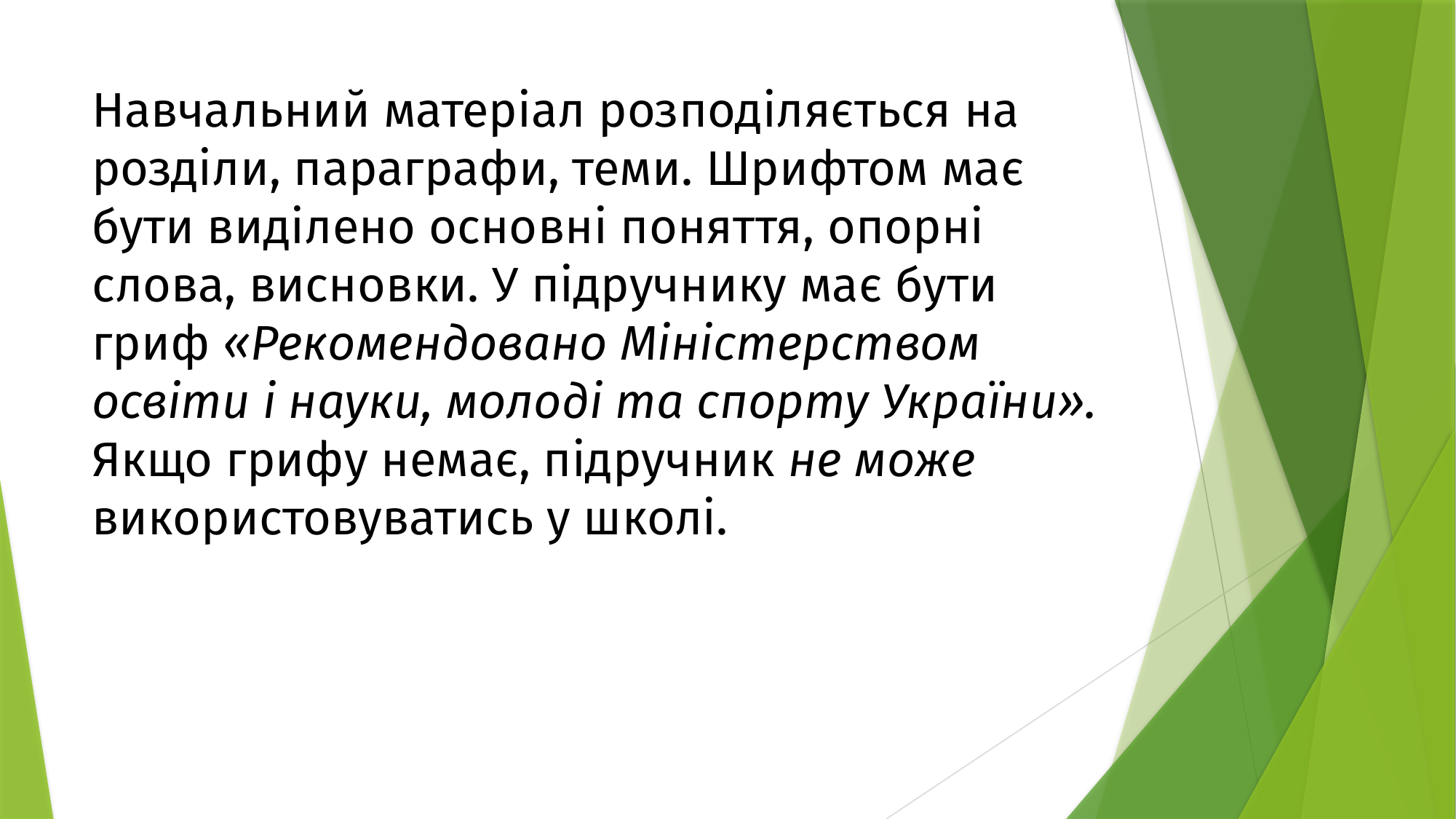

# Навчальний матеріал розподіляється на розділи, параграфи, теми. Шрифтом має бути виділено основні поняття, опорні слова, висновки. У підручнику має бути гриф «Рекомендовано Міністерством освіти і науки, молоді та спорту України». Якщо грифу немає, підручник не може використовуватись у школі.